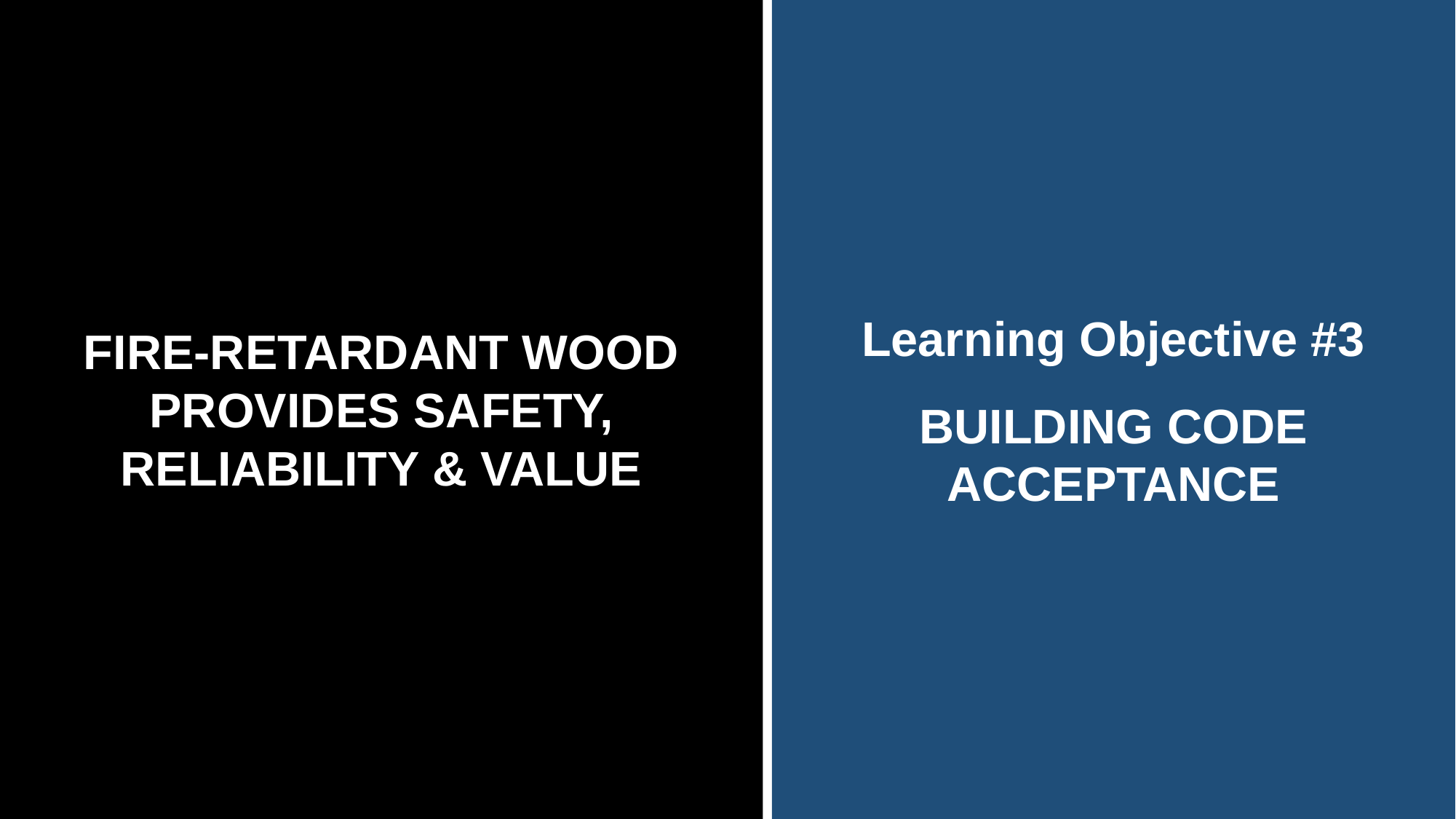

Learning Objective #3

BUILDING CODE ACCEPTANCE
FIRE-RETARDANT WOOD PROVIDES SAFETY, RELIABILITY & VALUE